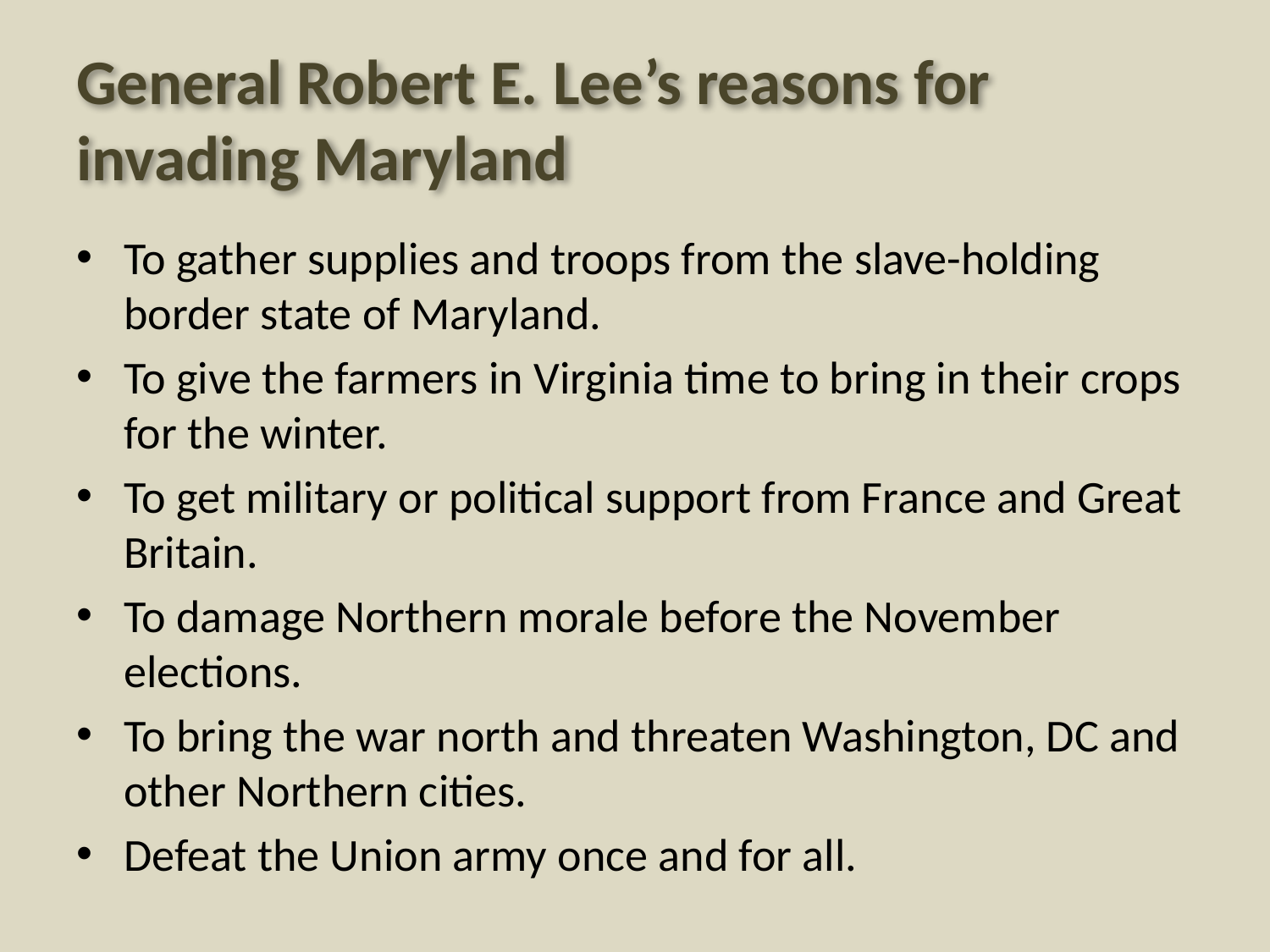

# General Robert E. Lee’s reasons for invading Maryland
To gather supplies and troops from the slave-holding border state of Maryland.
To give the farmers in Virginia time to bring in their crops for the winter.
To get military or political support from France and Great Britain.
To damage Northern morale before the November elections.
To bring the war north and threaten Washington, DC and other Northern cities.
Defeat the Union army once and for all.